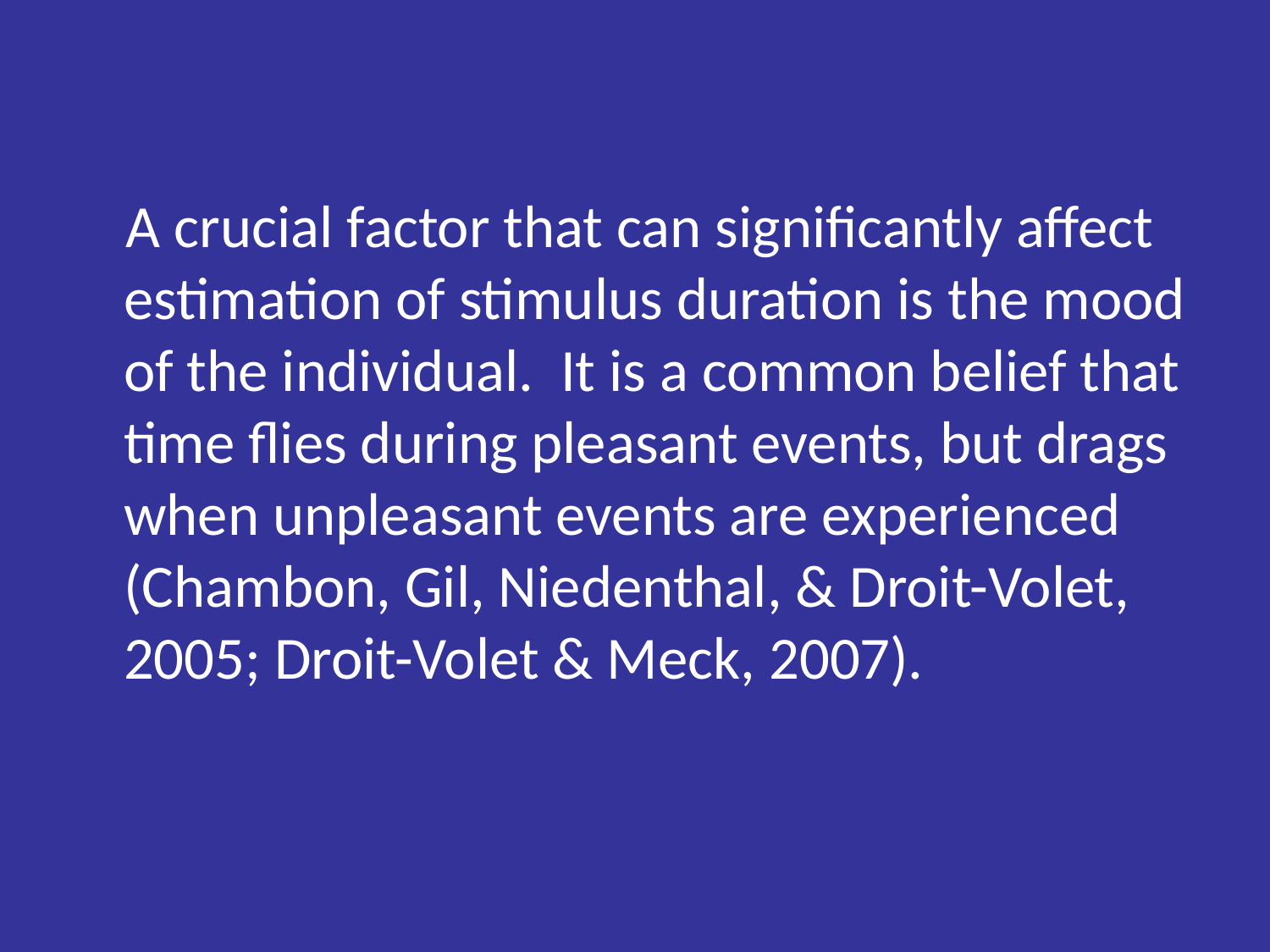

A crucial factor that can significantly affect estimation of stimulus duration is the mood of the individual.  It is a common belief that time flies during pleasant events, but drags when unpleasant events are experienced (Chambon, Gil, Niedenthal, & Droit-Volet, 2005; Droit-Volet & Meck, 2007).